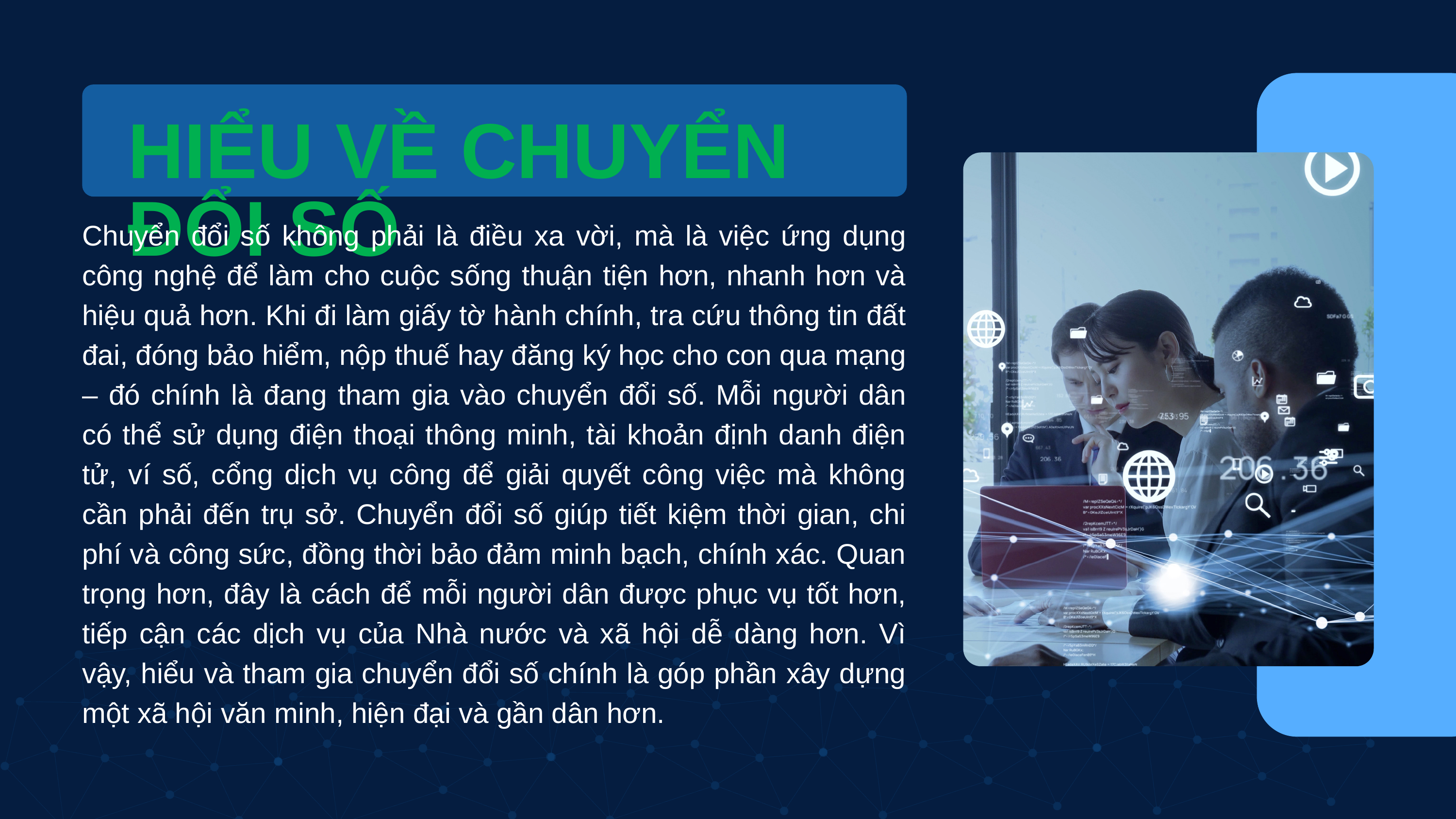

HIỂU VỀ CHUYỂN ĐỔI SỐ

Chuyển đổi số không phải là điều xa vời, mà là việc ứng dụng công nghệ để làm cho cuộc sống thuận tiện hơn, nhanh hơn và hiệu quả hơn. Khi đi làm giấy tờ hành chính, tra cứu thông tin đất đai, đóng bảo hiểm, nộp thuế hay đăng ký học cho con qua mạng – đó chính là đang tham gia vào chuyển đổi số. Mỗi người dân có thể sử dụng điện thoại thông minh, tài khoản định danh điện tử, ví số, cổng dịch vụ công để giải quyết công việc mà không cần phải đến trụ sở. Chuyển đổi số giúp tiết kiệm thời gian, chi phí và công sức, đồng thời bảo đảm minh bạch, chính xác. Quan trọng hơn, đây là cách để mỗi người dân được phục vụ tốt hơn, tiếp cận các dịch vụ của Nhà nước và xã hội dễ dàng hơn. Vì vậy, hiểu và tham gia chuyển đổi số chính là góp phần xây dựng một xã hội văn minh, hiện đại và gần dân hơn.